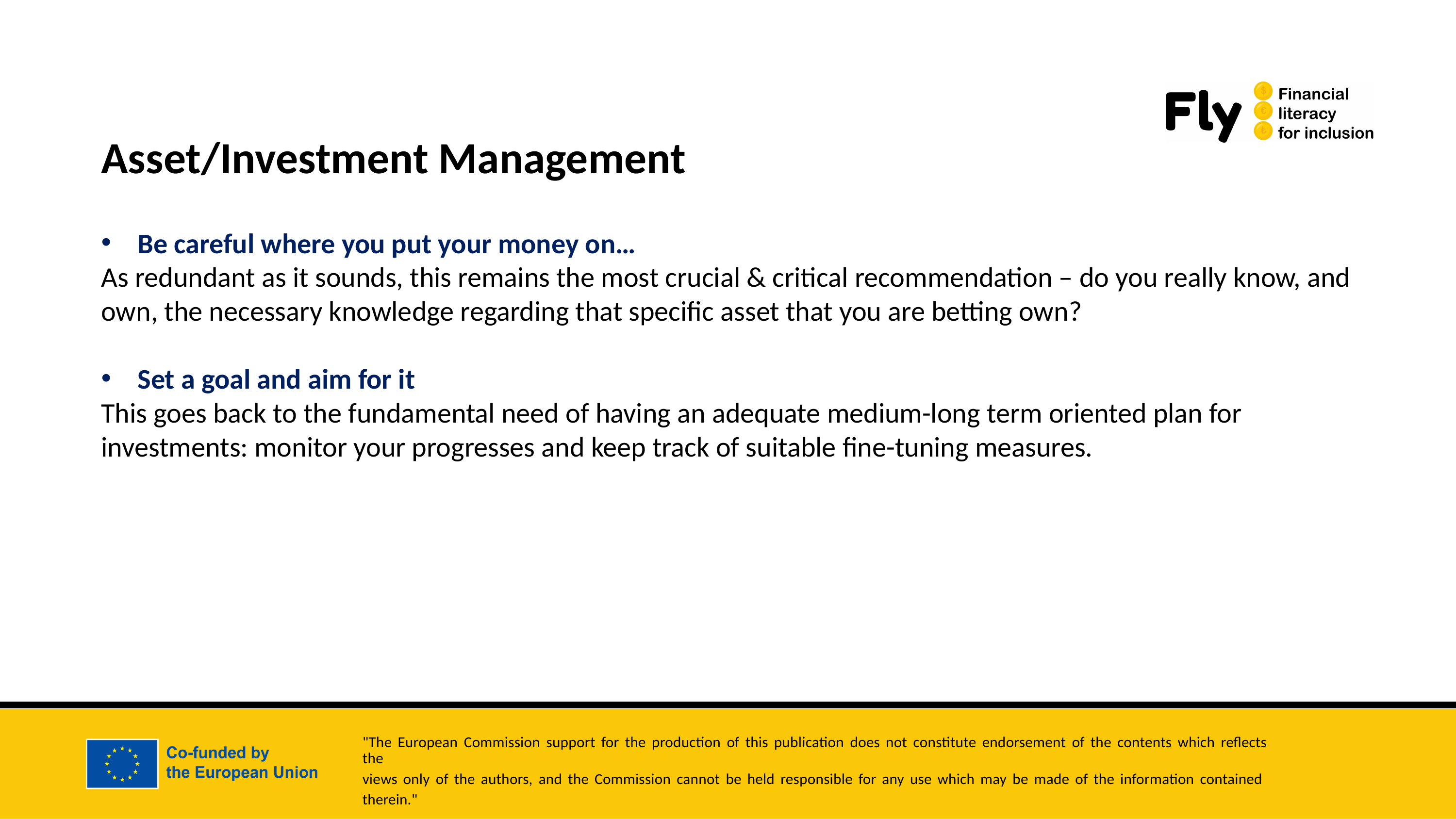

Asset/Investment Management
Be careful where you put your money on…
As redundant as it sounds, this remains the most crucial & critical recommendation – do you really know, and own, the necessary knowledge regarding that specific asset that you are betting own?

Set a goal and aim for it
This goes back to the fundamental need of having an adequate medium-long term oriented plan for investments: monitor your progresses and keep track of suitable fine-tuning measures.